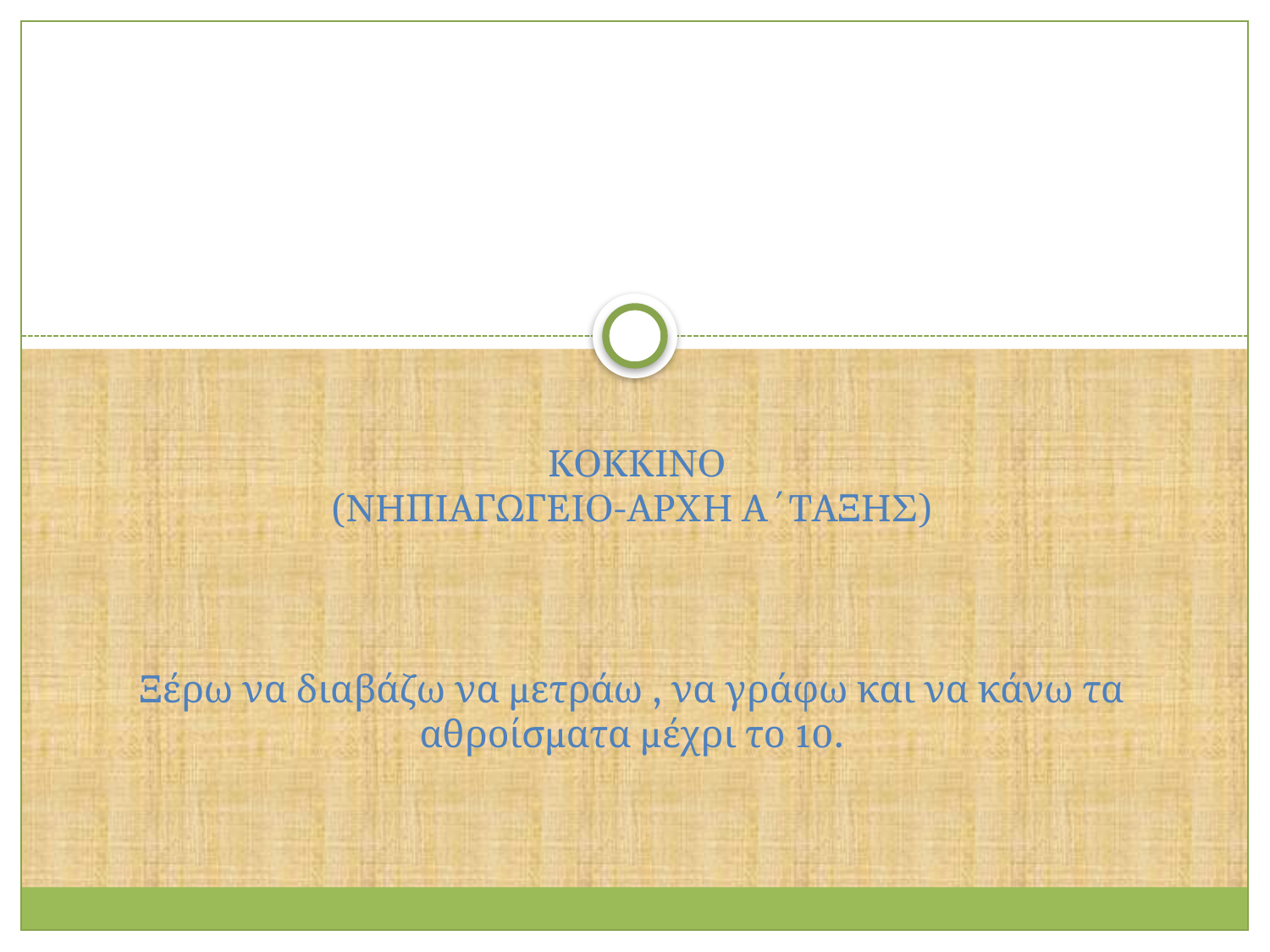

# ΚΟΚΚΙΝΟ (ΝΗΠΙΑΓΩΓΕΙΟ-ΑΡΧΗ Α΄ΤΑΞΗΣ) Ξέρω να διαβάζω να μετράω , να γράφω και να κάνω τα αθροίσματα μέχρι το 10.